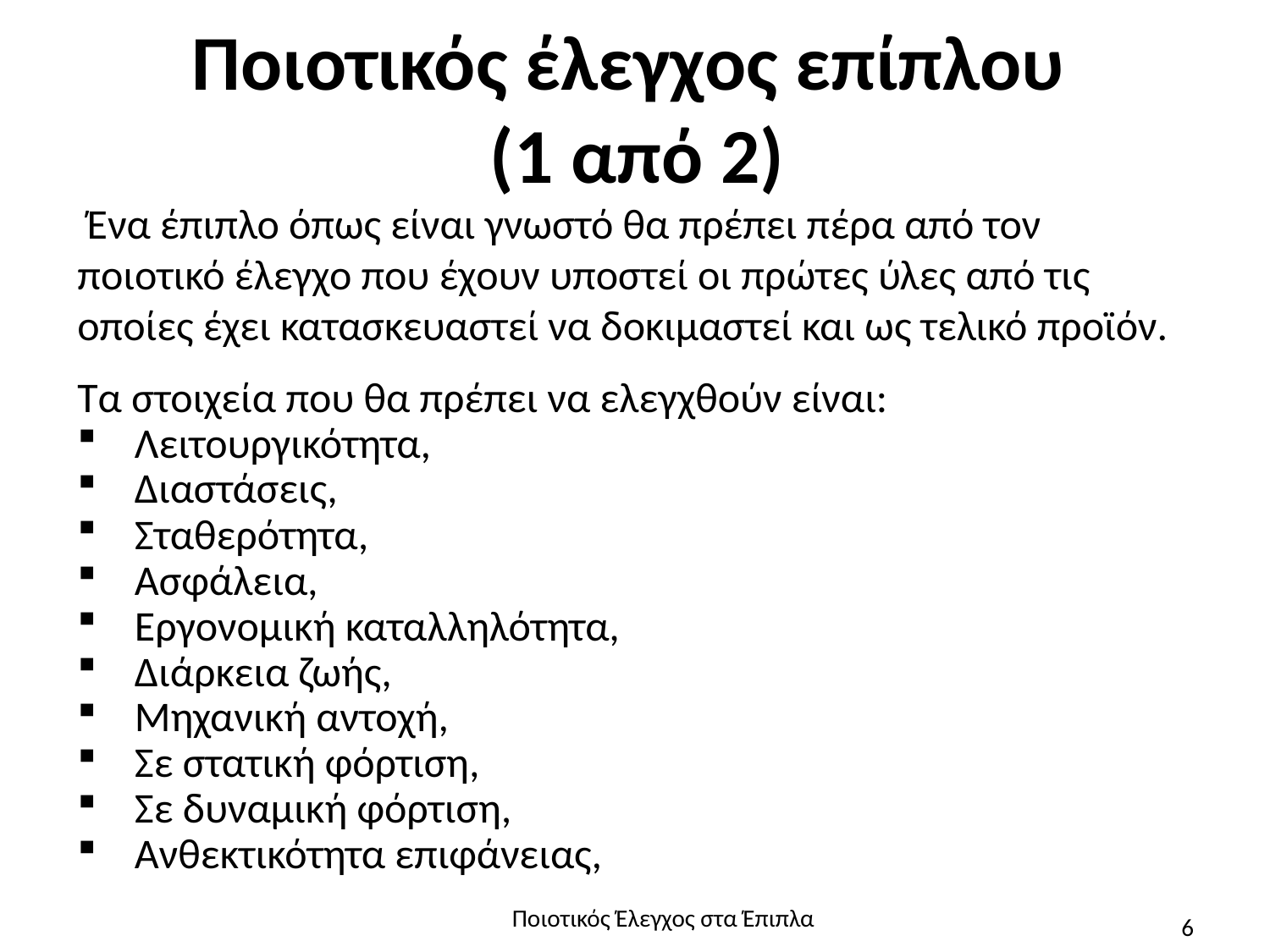

# Ποιοτικός έλεγχος επίπλου (1 από 2)
 Ένα έπιπλο όπως είναι γνωστό θα πρέπει πέρα από τον ποιοτικό έλεγχο που έχουν υποστεί οι πρώτες ύλες από τις οποίες έχει κατασκευαστεί να δοκιμαστεί και ως τελικό προϊόν.
Τα στοιχεία που θα πρέπει να ελεγχθούν είναι:
 Λειτουργικότητα,
 Διαστάσεις,
 Σταθερότητα,
 Ασφάλεια,
 Εργονομική καταλληλότητα,
 Διάρκεια ζωής,
 Μηχανική αντοχή,
 Σε στατική φόρτιση,
 Σε δυναμική φόρτιση,
 Ανθεκτικότητα επιφάνειας,
Ποιοτικός Έλεγχος στα Έπιπλα
6